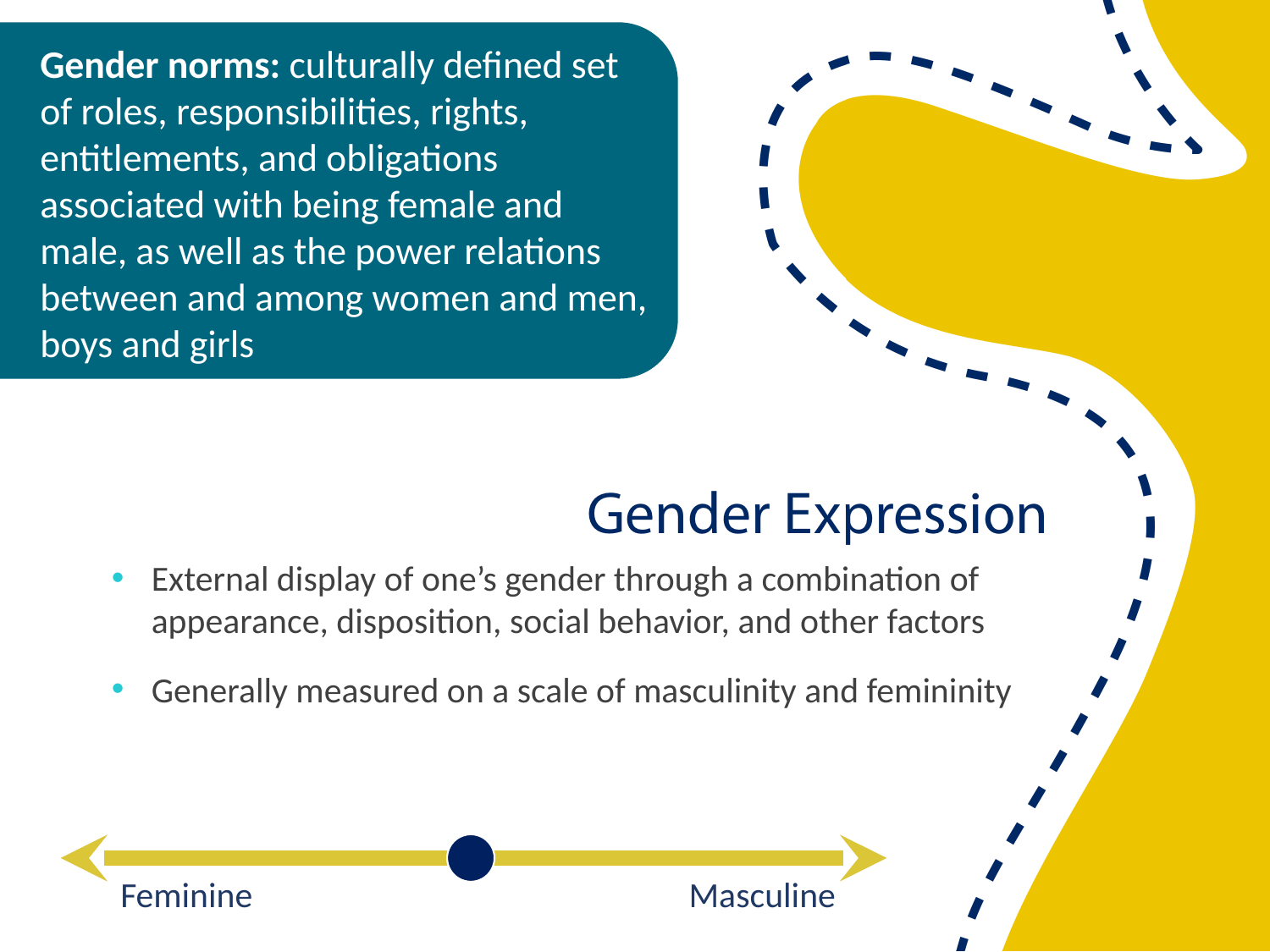

Gender norms: culturally defined set of roles, responsibilities, rights, entitlements, and obligations associated with being female and male, as well as the power relations between and among women and men, boys and girls

External display of one’s gender through a combination of appearance, disposition, social behavior, and other factors
Generally measured on a scale of masculinity and femininity